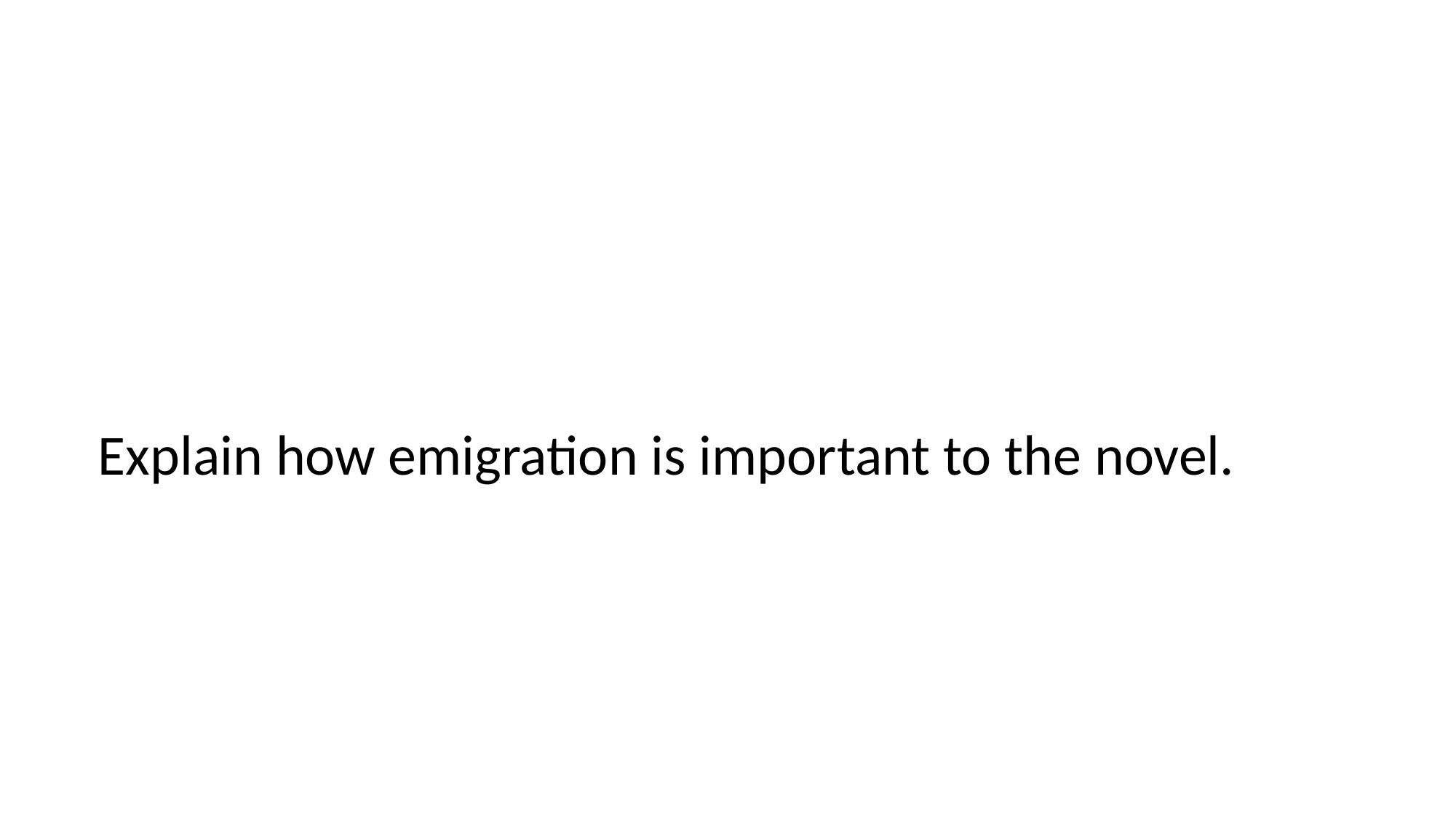

# Explain how emigration is important to the novel.